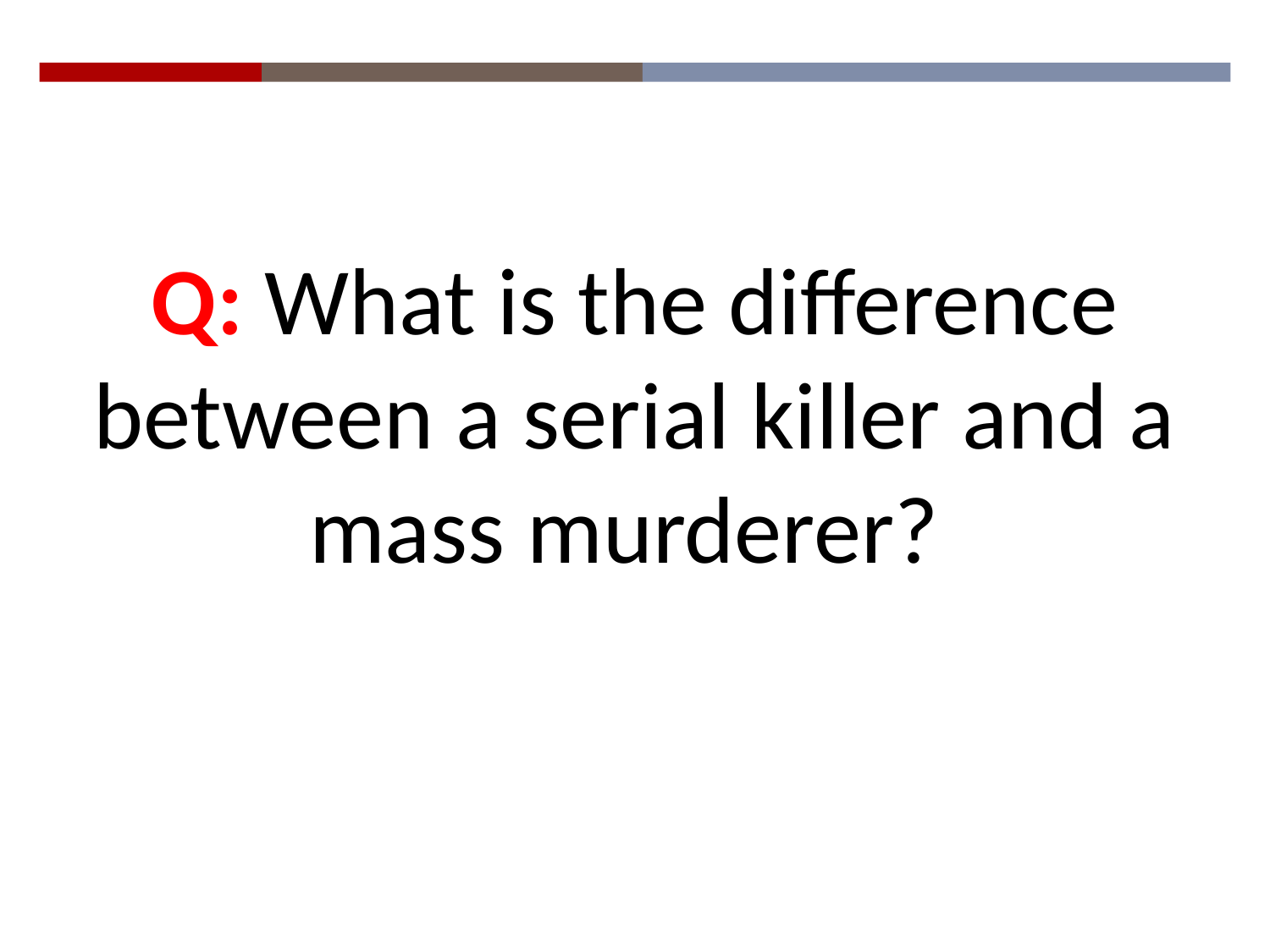

Q: What is the difference between a serial killer and a mass murderer?